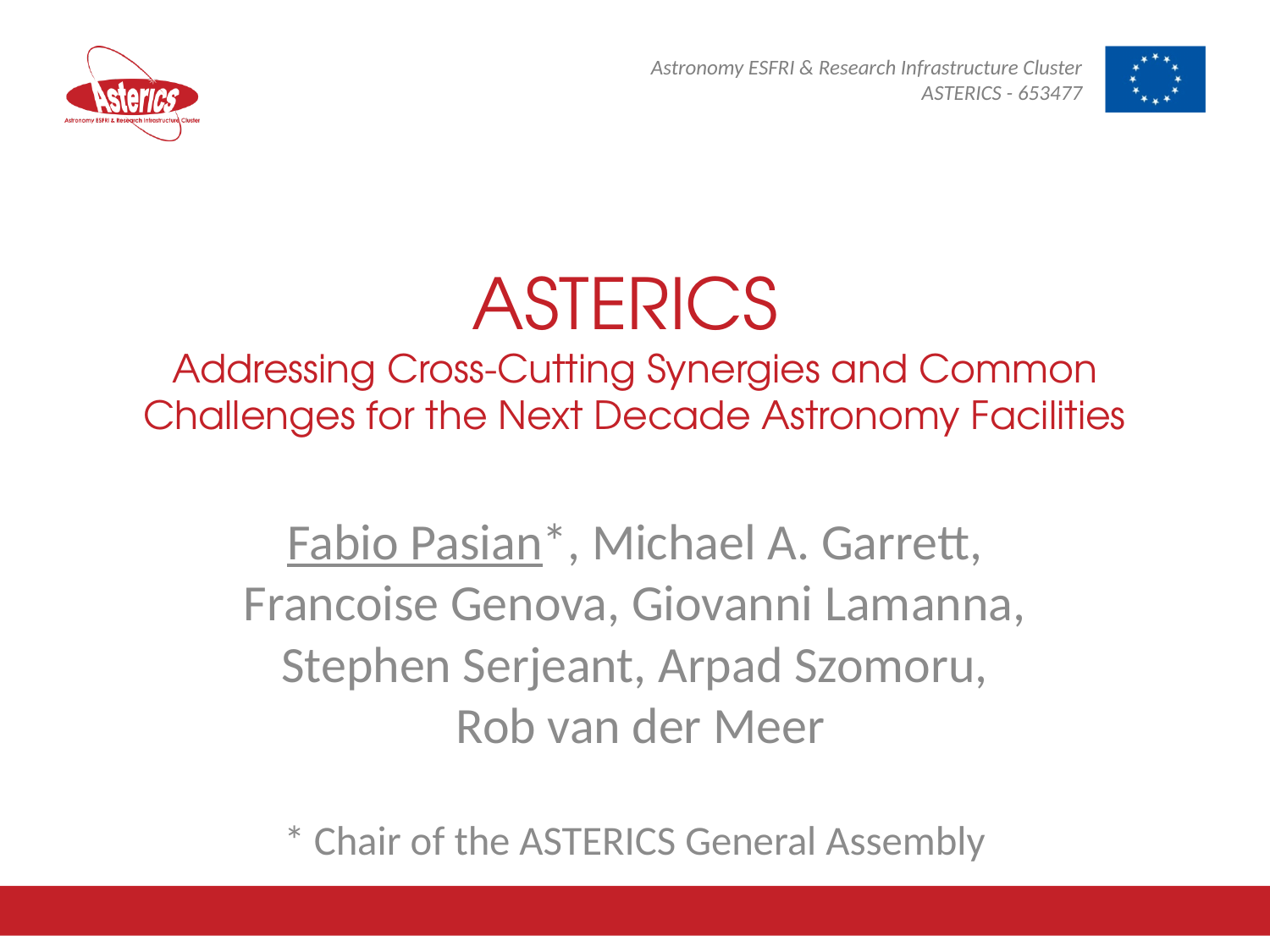

# ASTERICS Addressing Cross-Cutting Synergies and Common Challenges for the Next Decade Astronomy Facilities
Fabio Pasian*, Michael A. Garrett, Francoise Genova, Giovanni Lamanna, Stephen Serjeant, Arpad Szomoru,
 Rob van der Meer

* Chair of the ASTERICS General Assembly